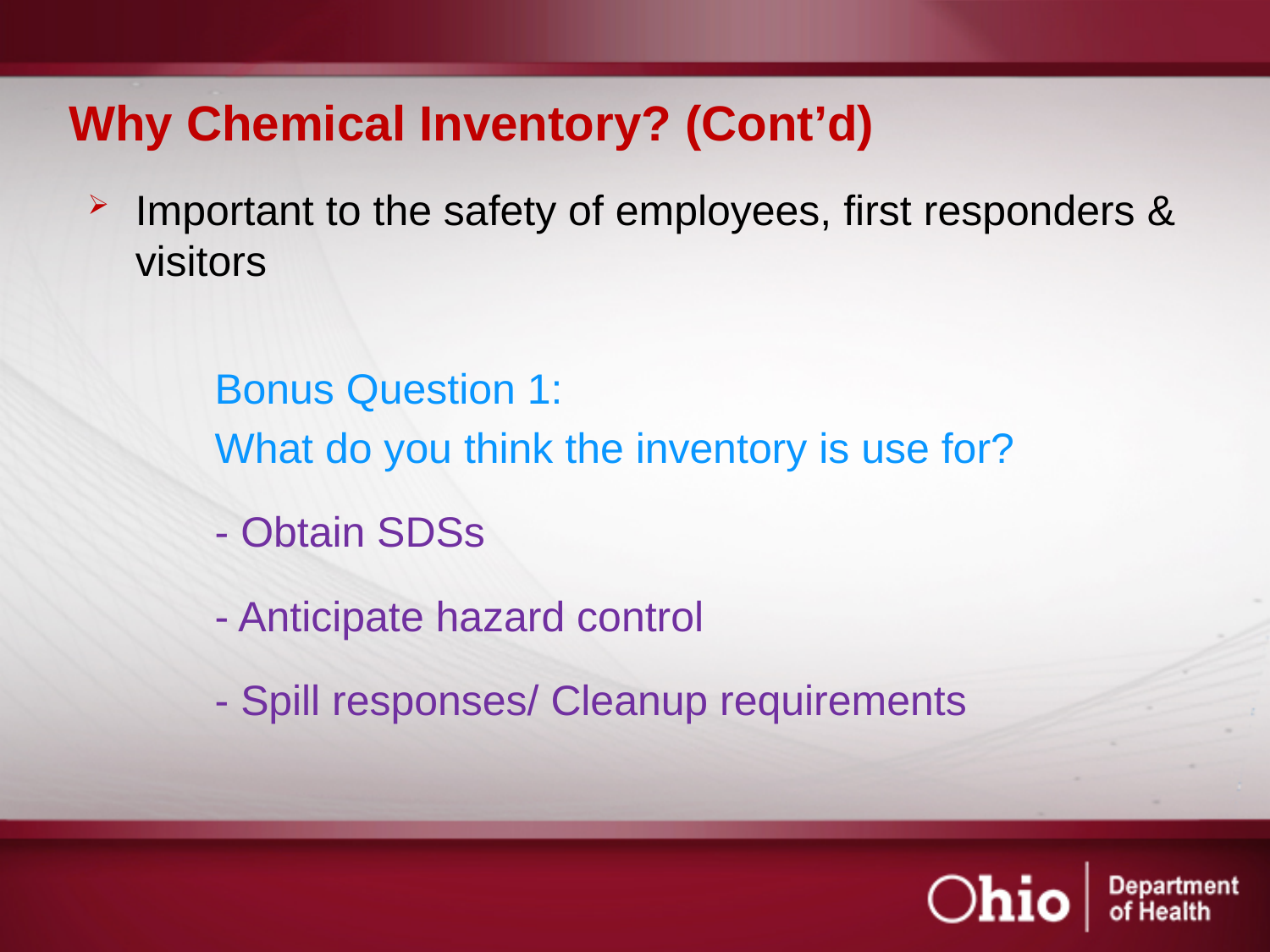

# Why Chemical Inventory? (Cont’d)
Important to the safety of employees, first responders & visitors

    	Bonus Question 1:
	What do you think the inventory is use for?

	- Obtain SDSs

	- Anticipate hazard control

	- Spill responses/ Cleanup requirements